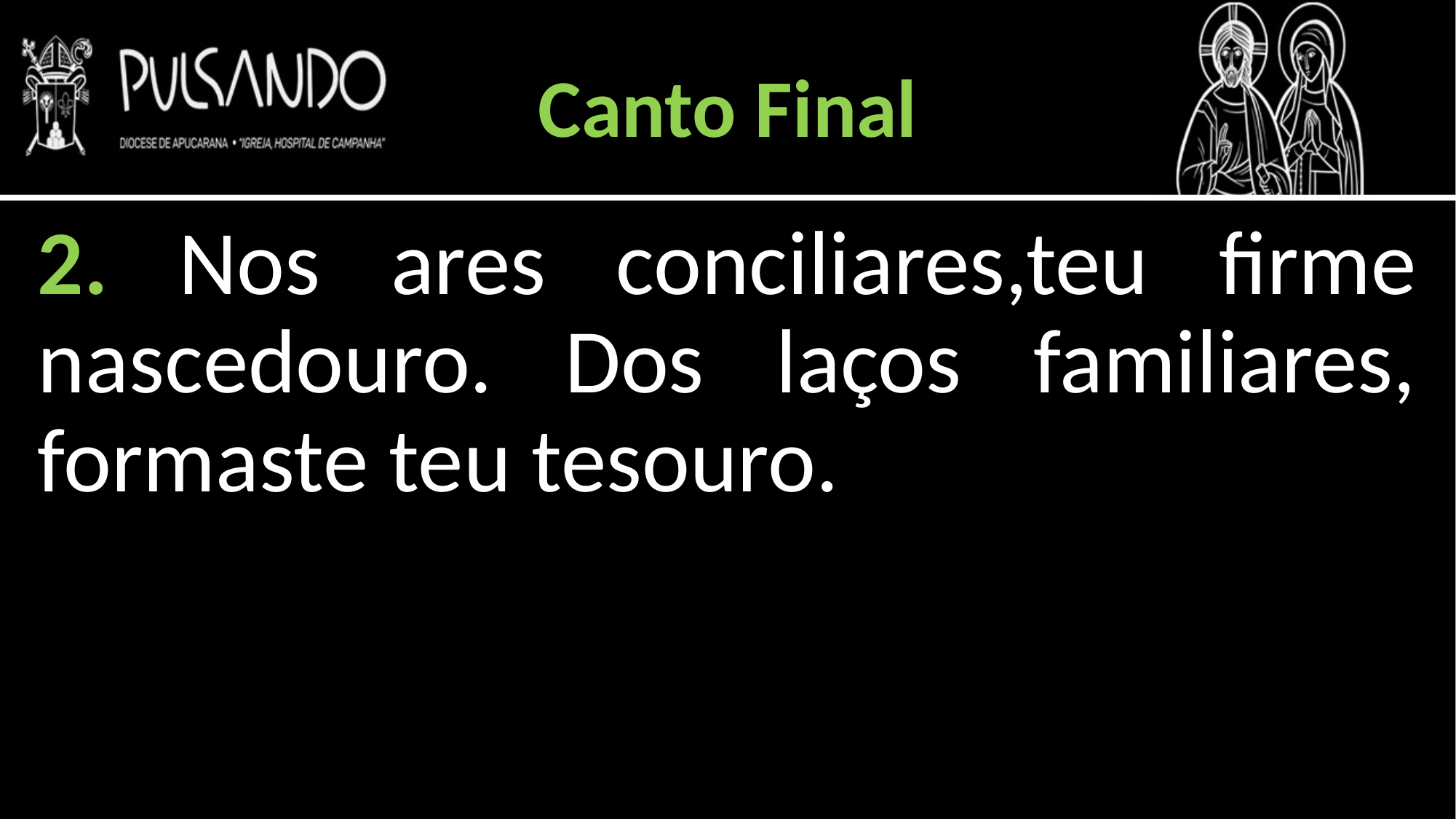

Canto Final
2. Nos ares conciliares,teu firme nascedouro. Dos laços familiares, formaste teu tesouro.